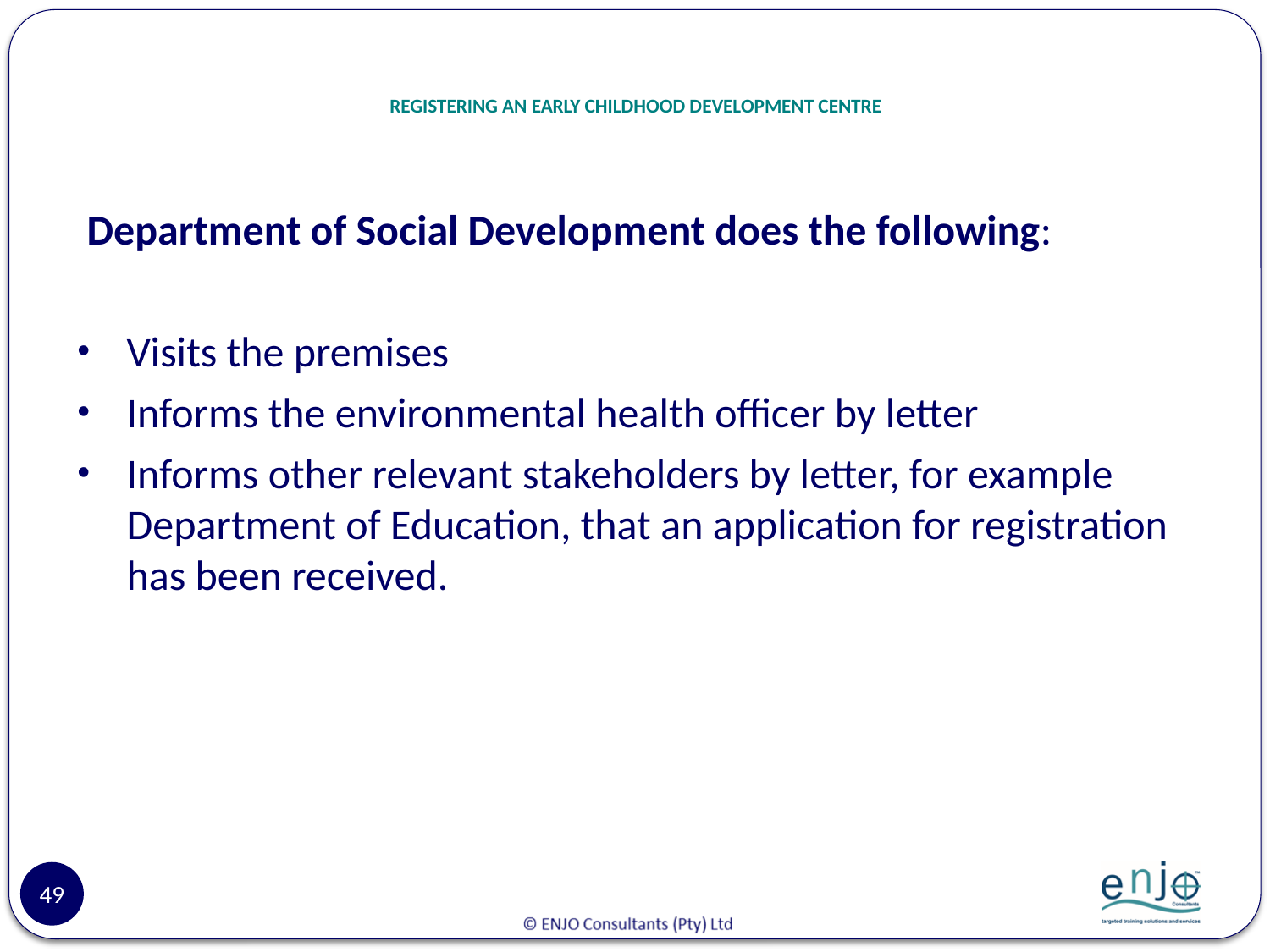

# REGISTERING AN EARLY CHILDHOOD DEVELOPMENT CENTRE
 Department of Social Development does the following:

Visits the premises
Informs the environmental health officer by letter
Informs other relevant stakeholders by letter, for example Department of Education, that an application for registration has been received.

49